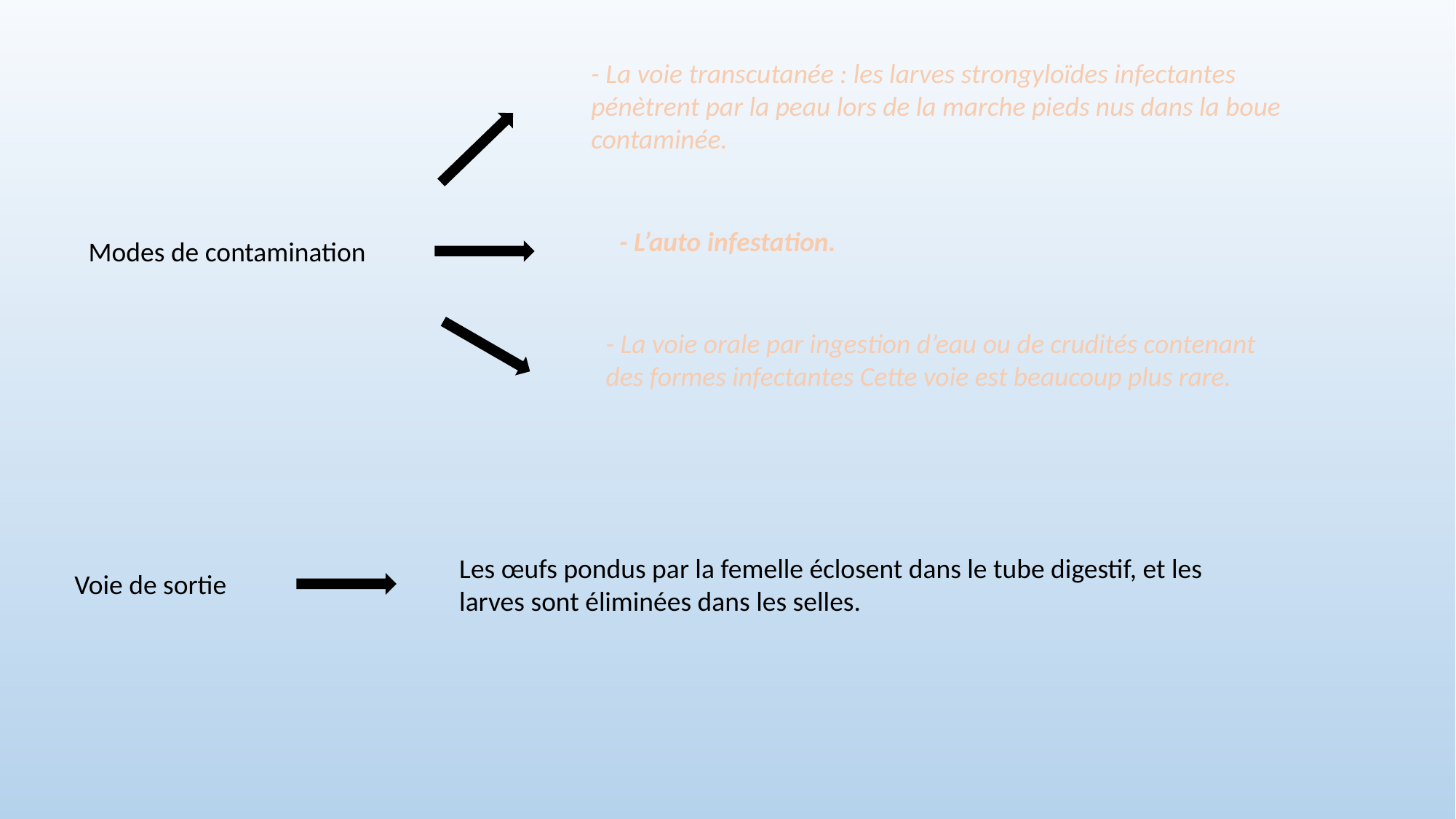

- La voie transcutanée : les larves strongyloïdes infectantes pénètrent par la peau lors de la marche pieds nus dans la boue contaminée.

- L’auto infestation.
Modes de contamination

- La voie orale par ingestion d’eau ou de crudités contenant des formes infectantes Cette voie est beaucoup plus rare.

Les œufs pondus par la femelle éclosent dans le tube digestif, et les larves sont éliminées dans les selles.
Voie de sortie